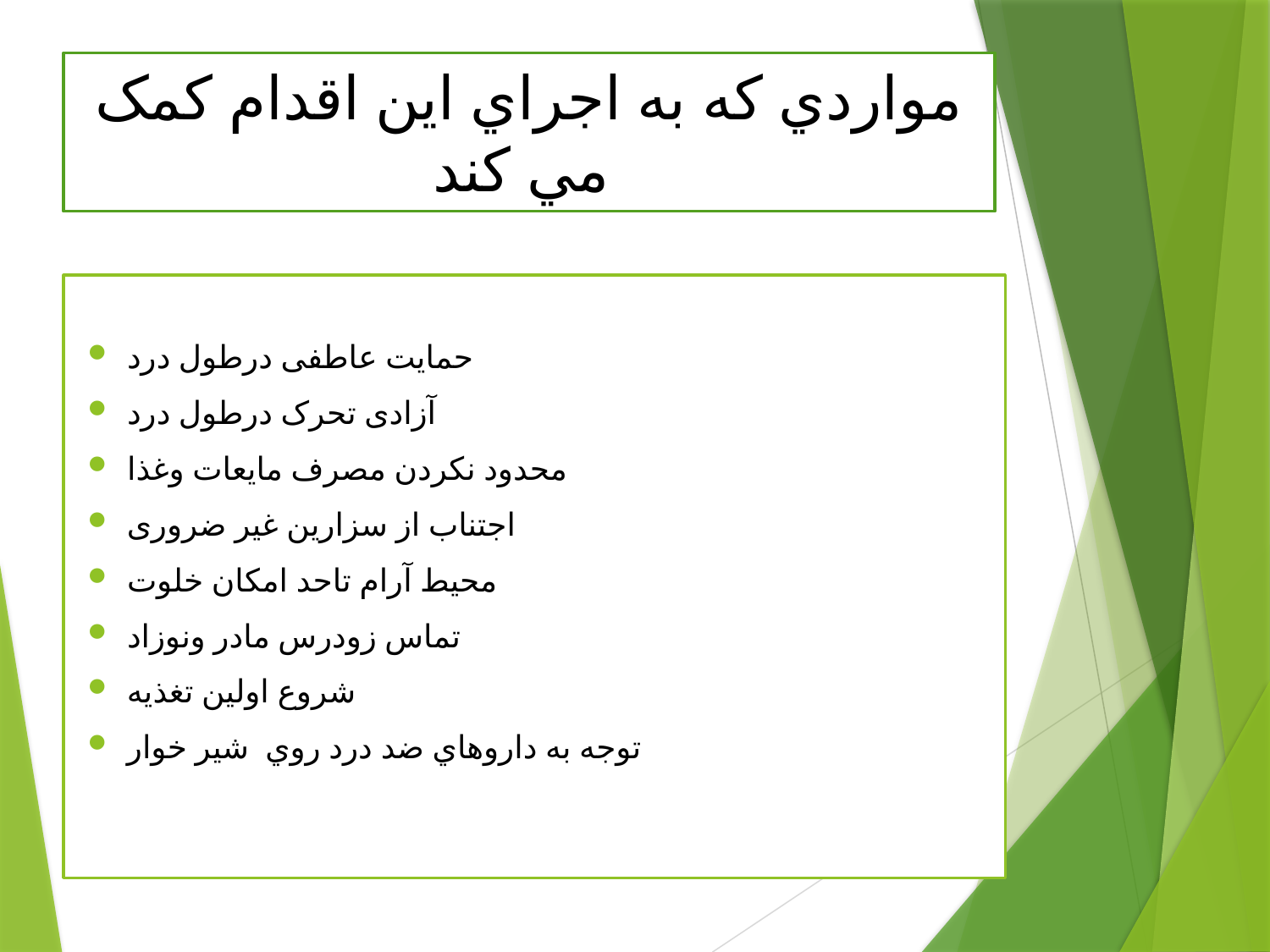

# مواردي که به اجراي اين اقدام کمک مي کند

حمایت عاطفی درطول درد
آزادی تحرک درطول درد
محدود نکردن مصرف مایعات وغذا
اجتناب از سزارین غیر ضروری
محیط آرام تاحد امکان خلوت
تماس زودرس مادر ونوزاد
شروع اولین تغذیه
توجه به داروهاي ضد درد روي  شير خوار